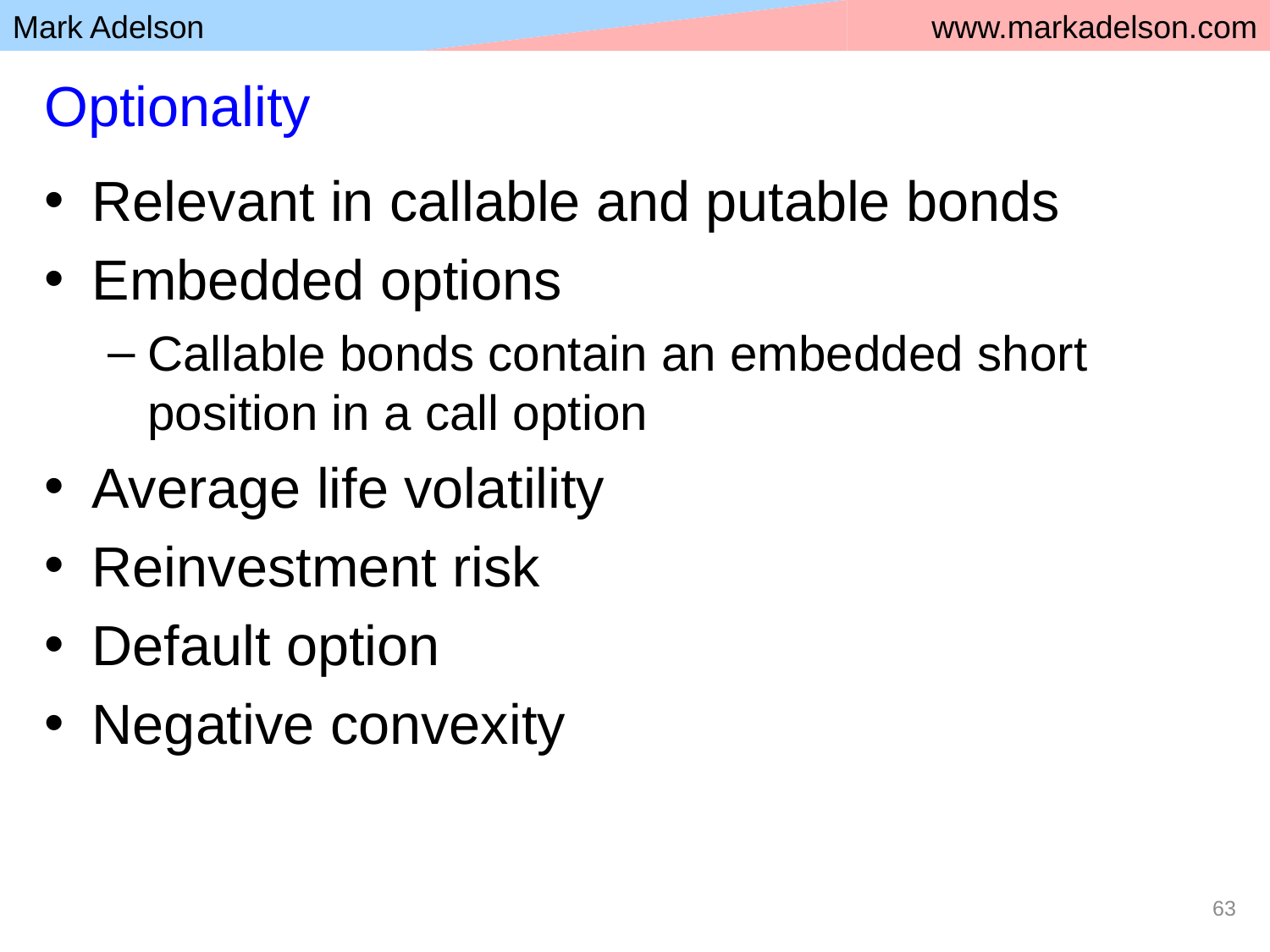

# Optionality
Relevant in callable and putable bonds
Embedded options
Callable bonds contain an embedded short position in a call option
Average life volatility
Reinvestment risk
Default option
Negative convexity
63